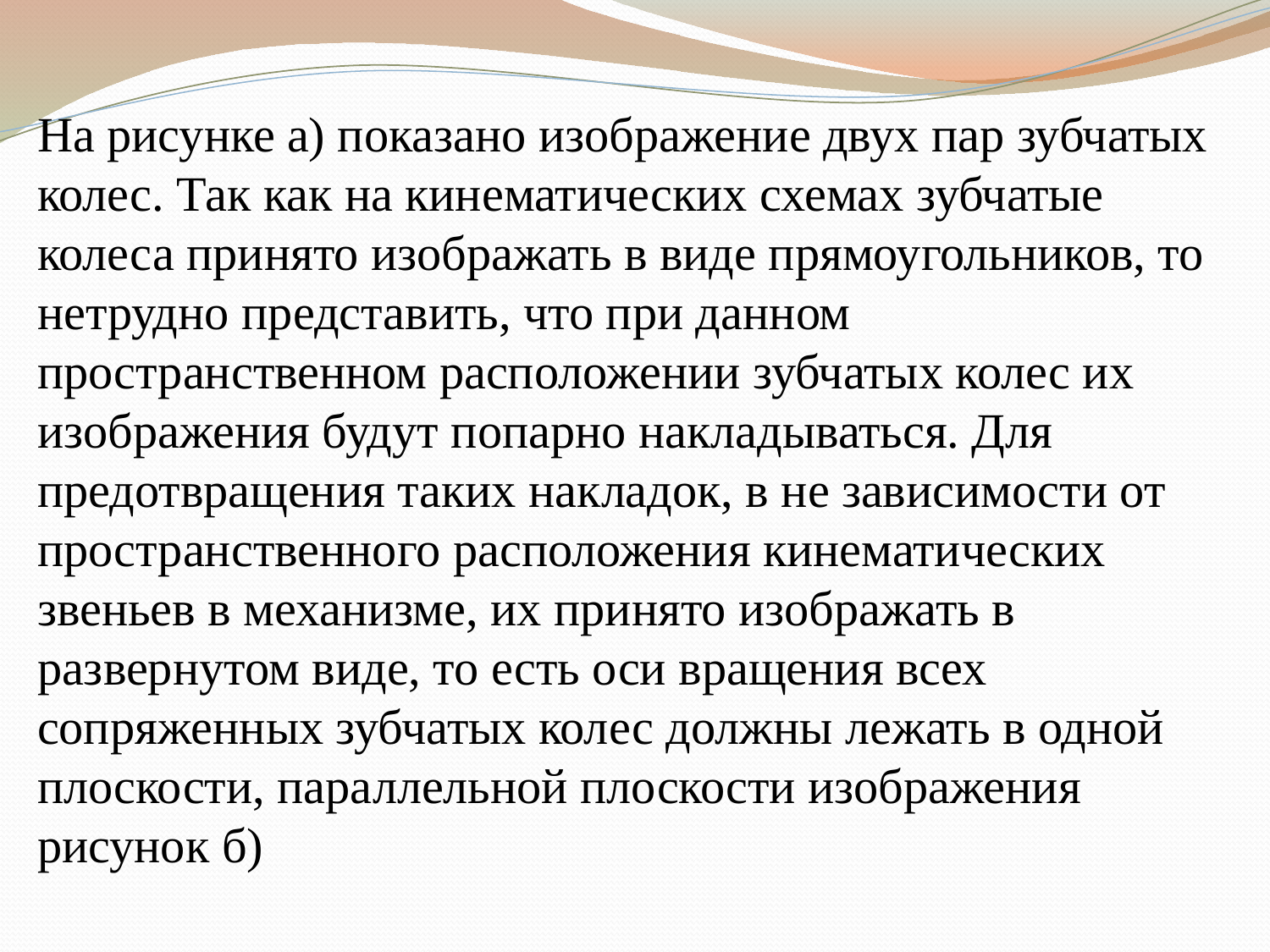

На рисунке а) показано изображение двух пар зубчатых колес. Так как на кинематических схемах зубчатые колеса принято изображать в виде прямоугольников, то нетрудно представить, что при данном пространственном расположении зубчатых колес их изображения будут попарно накладываться. Для предотвращения таких накладок, в не зависимости от пространственного расположения кинематических звеньев в механизме, их принято изображать в развернутом виде, то есть оси вращения всех сопряженных зубчатых колес должны лежать в одной плоскости, параллельной плоскости изображения рисунок б)